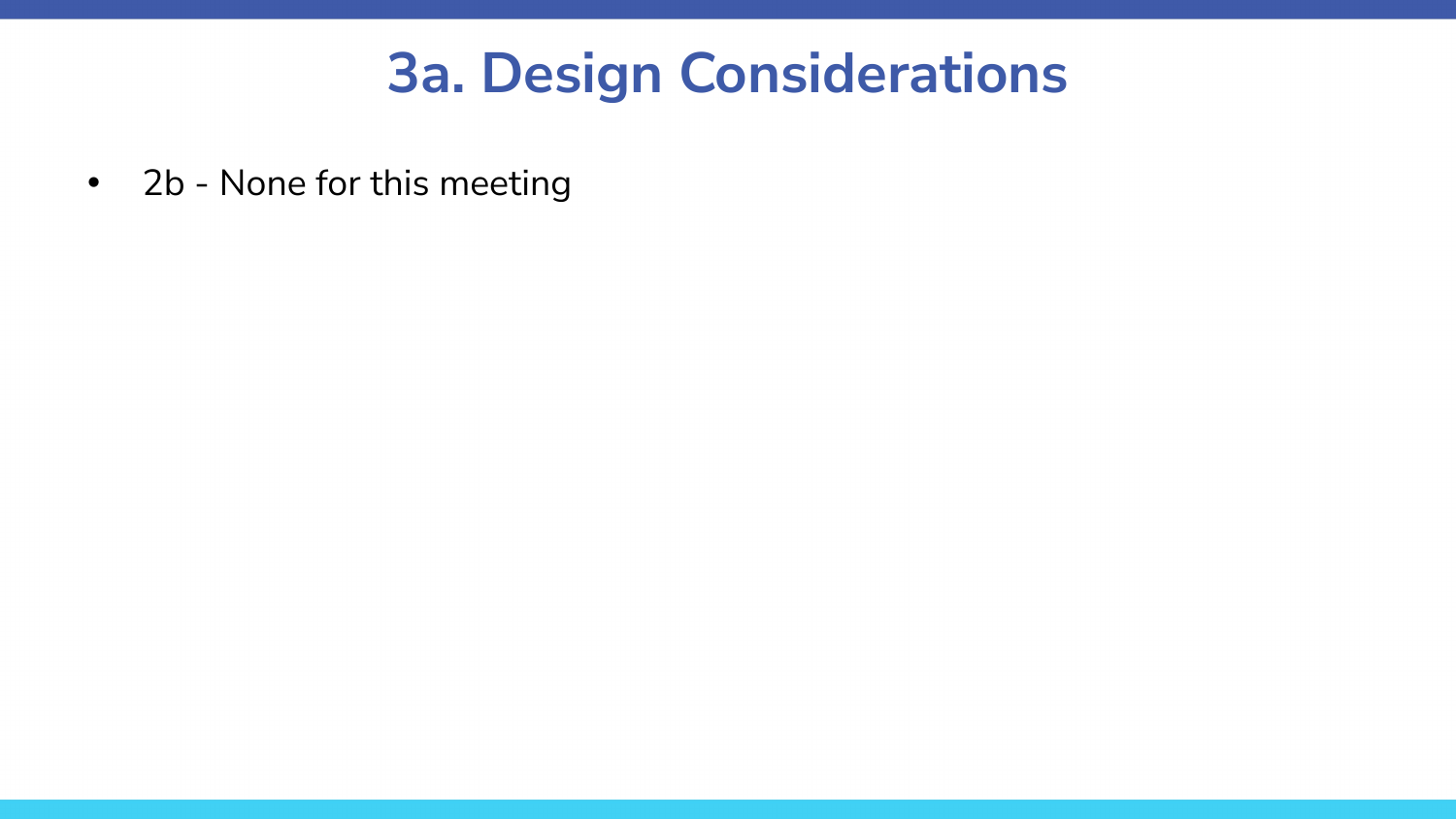

# 3a. Design Considerations
2b - None for this meeting